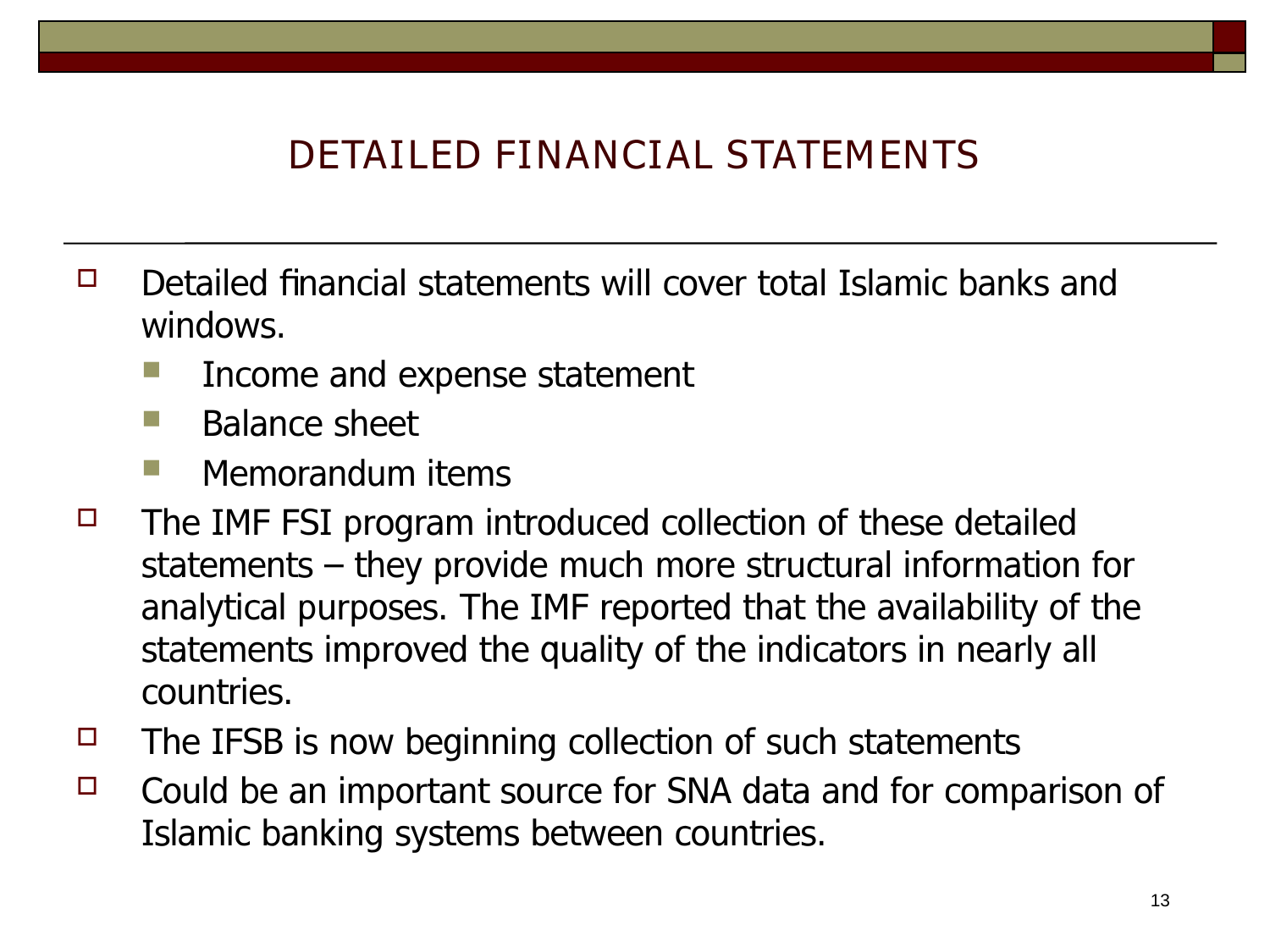

# DETAILED FINANCIAL STATEMENTS
Detailed financial statements will cover total Islamic banks and windows.
Income and expense statement
Balance sheet
Memorandum items
The IMF FSI program introduced collection of these detailed statements – they provide much more structural information for analytical purposes. The IMF reported that the availability of the statements improved the quality of the indicators in nearly all countries.
The IFSB is now beginning collection of such statements
Could be an important source for SNA data and for comparison of Islamic banking systems between countries.

13